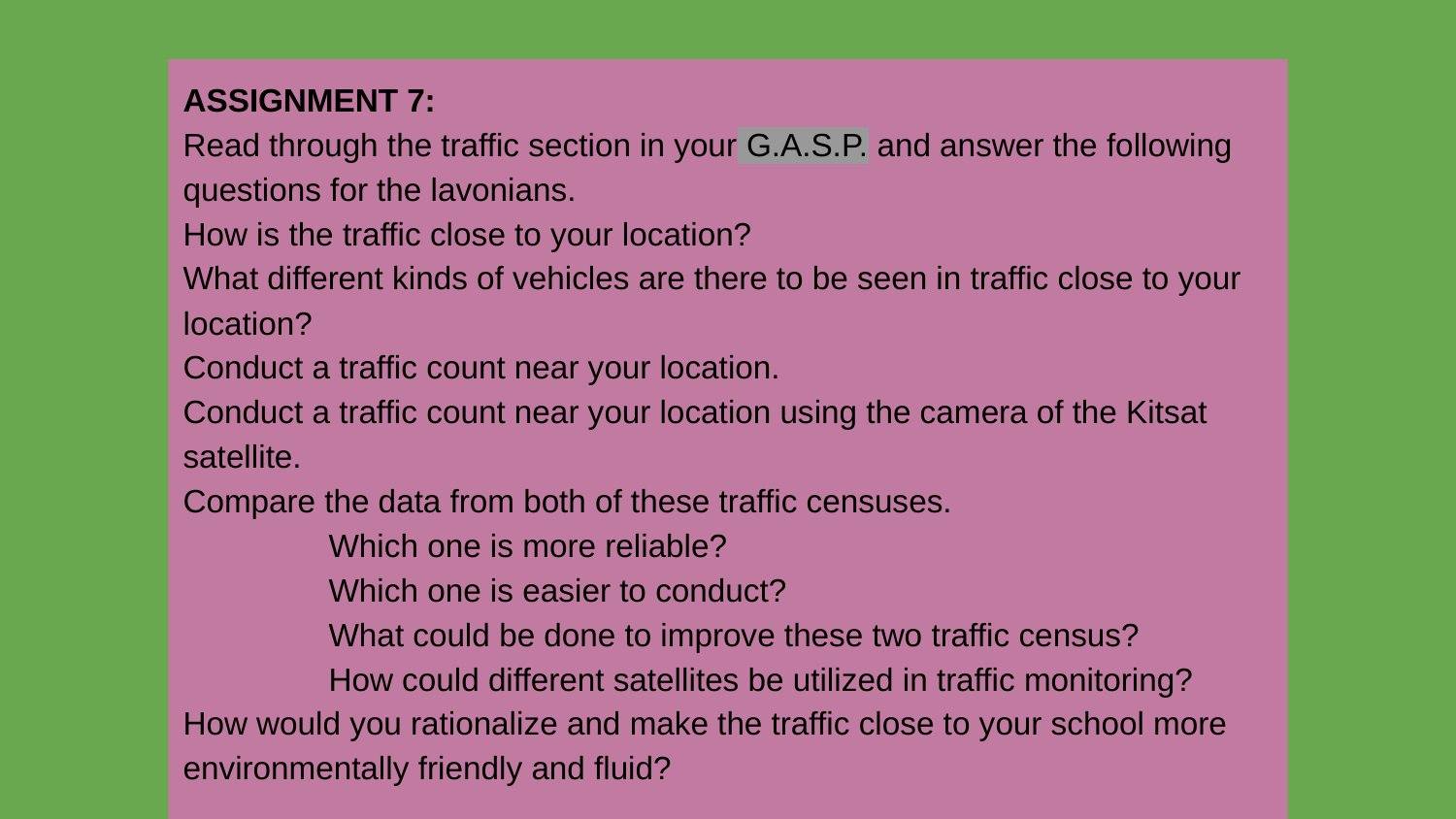

ASSIGNMENT 7:
Read through the traffic section in your G.A.S.P. and answer the following questions for the lavonians.
How is the traffic close to your location?
What different kinds of vehicles are there to be seen in traffic close to your location?
Conduct a traffic count near your location.
Conduct a traffic count near your location using the camera of the Kitsat satellite.
Compare the data from both of these traffic censuses.
	Which one is more reliable?
	Which one is easier to conduct?
	What could be done to improve these two traffic census?
	How could different satellites be utilized in traffic monitoring?
How would you rationalize and make the traffic close to your school more environmentally friendly and fluid?